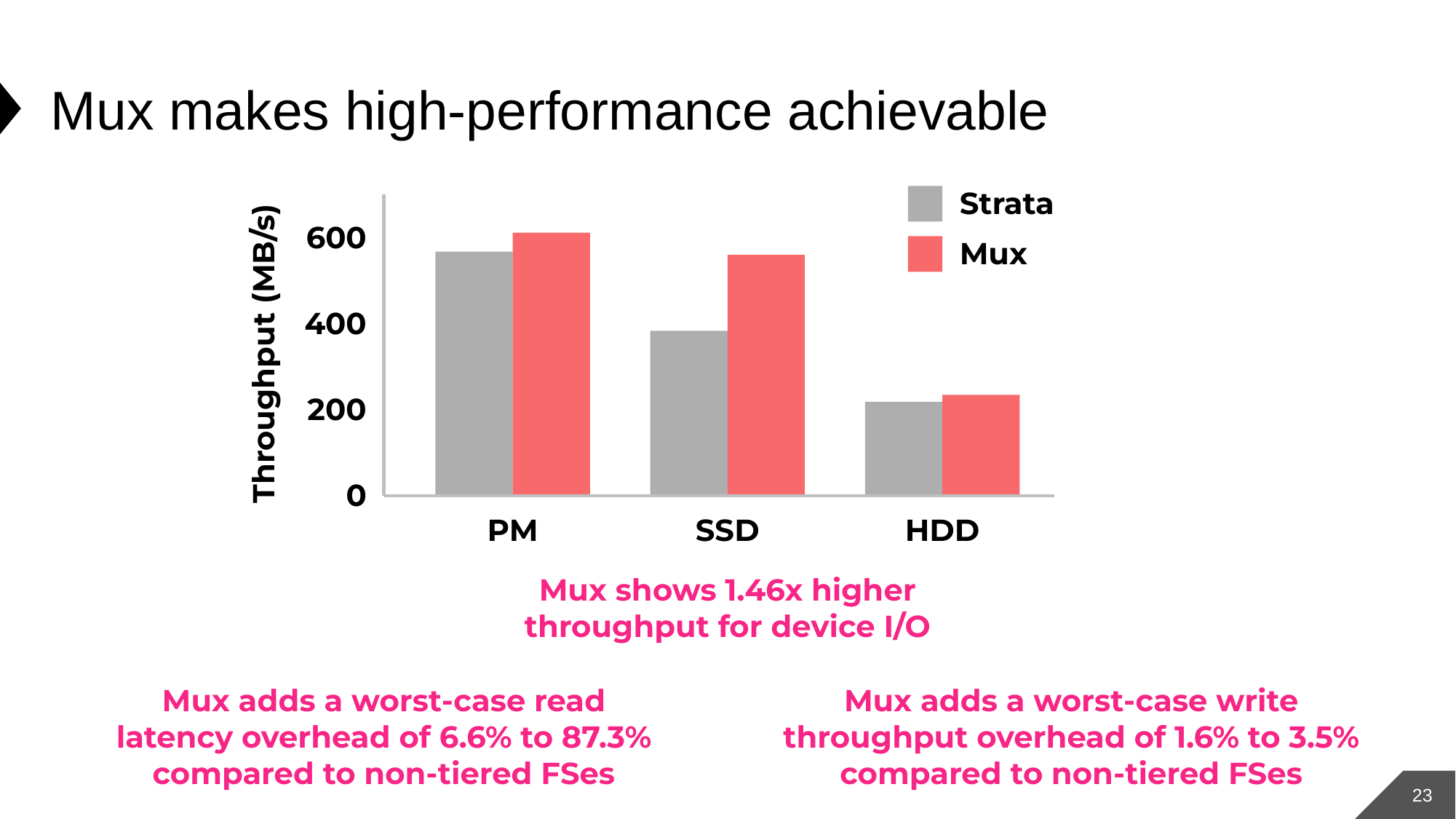

# Mux makes high-performance achievable

Strata
600

Mux

400

Throughput (MB/s)
200

0
PM
SSD
HDD
Mux shows 1.46x higher
throughput for device I/O
Mux adds a worst-case read
latency overhead of 6.6% to 87.3%
compared to non-tiered FSes
Mux adds a worst-case write
throughput overhead of 1.6% to 3.5%
compared to non-tiered FSes
23